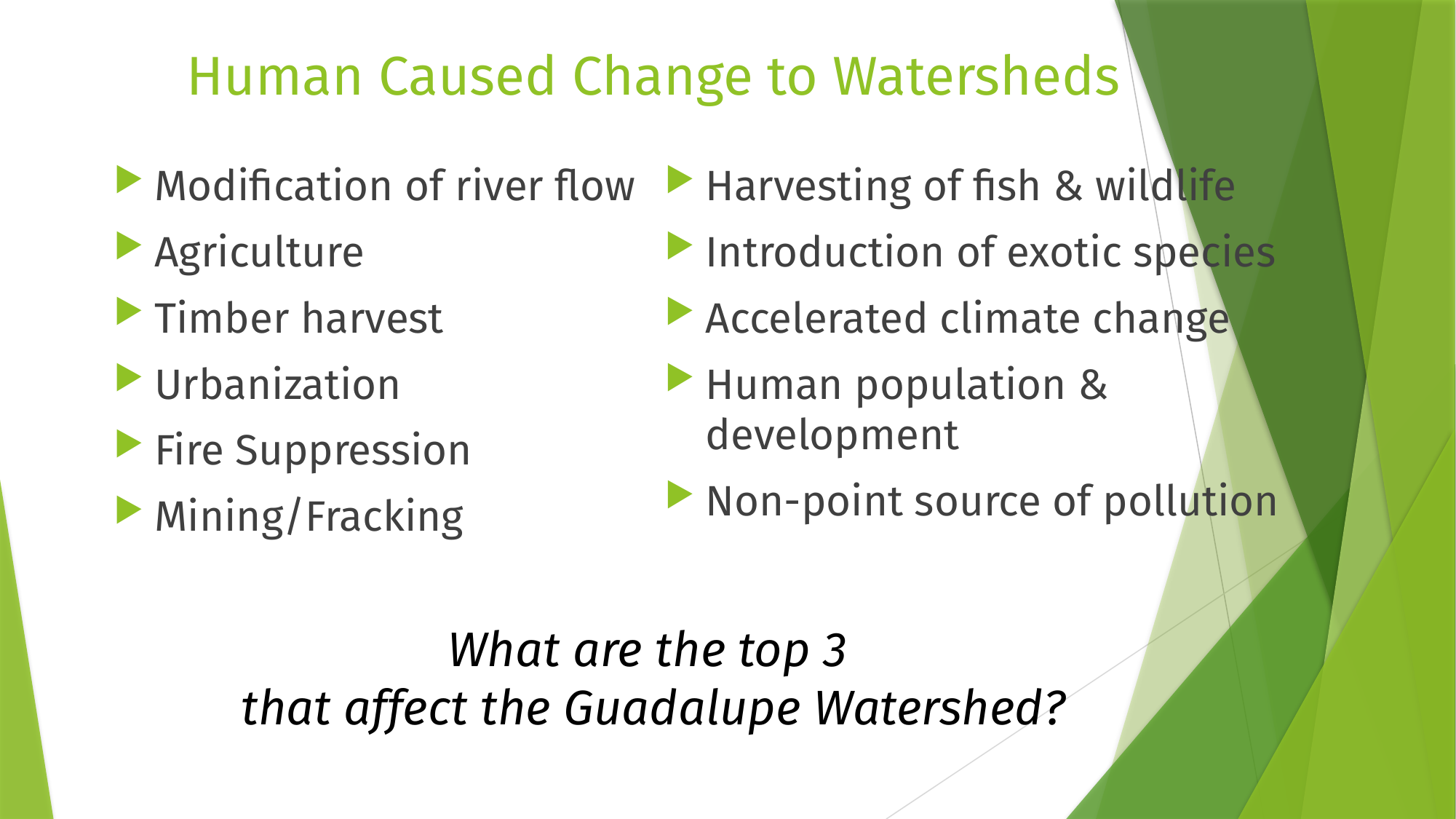

# Human Caused Change to Watersheds
Modification of river flow
Agriculture
Timber harvest
Urbanization
Fire Suppression
Mining/Fracking

Harvesting of fish & wildlife
Introduction of exotic species
Accelerated climate change
Human population & development
Non-point source of pollution
What are the top 3
that affect the Guadalupe Watershed?